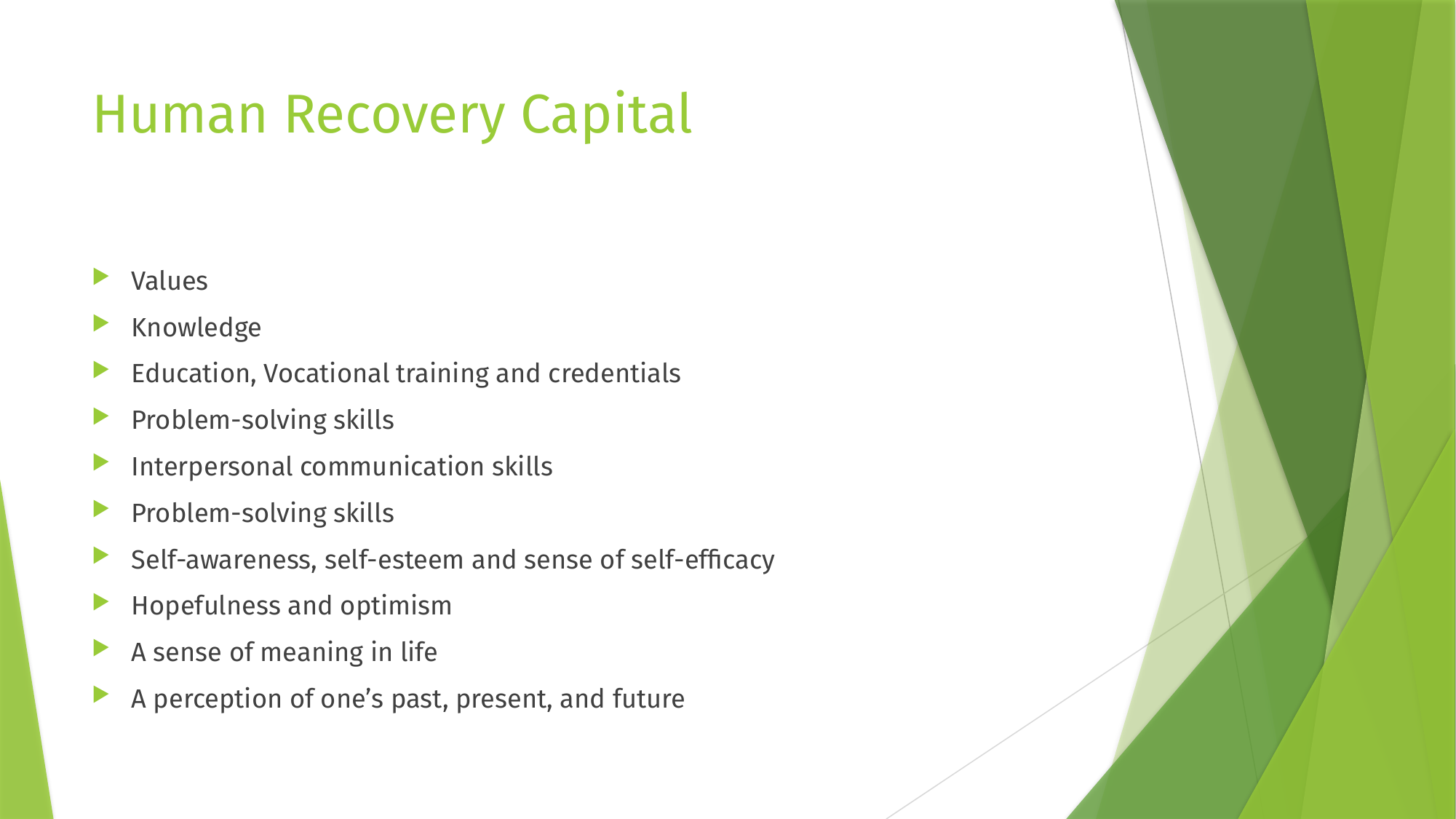

# Human Recovery Capital
Values
Knowledge
Education, Vocational training and credentials
Problem-solving skills
Interpersonal communication skills
Problem-solving skills
Self-awareness, self-esteem and sense of self-efficacy
Hopefulness and optimism
A sense of meaning in life
A perception of one’s past, present, and future